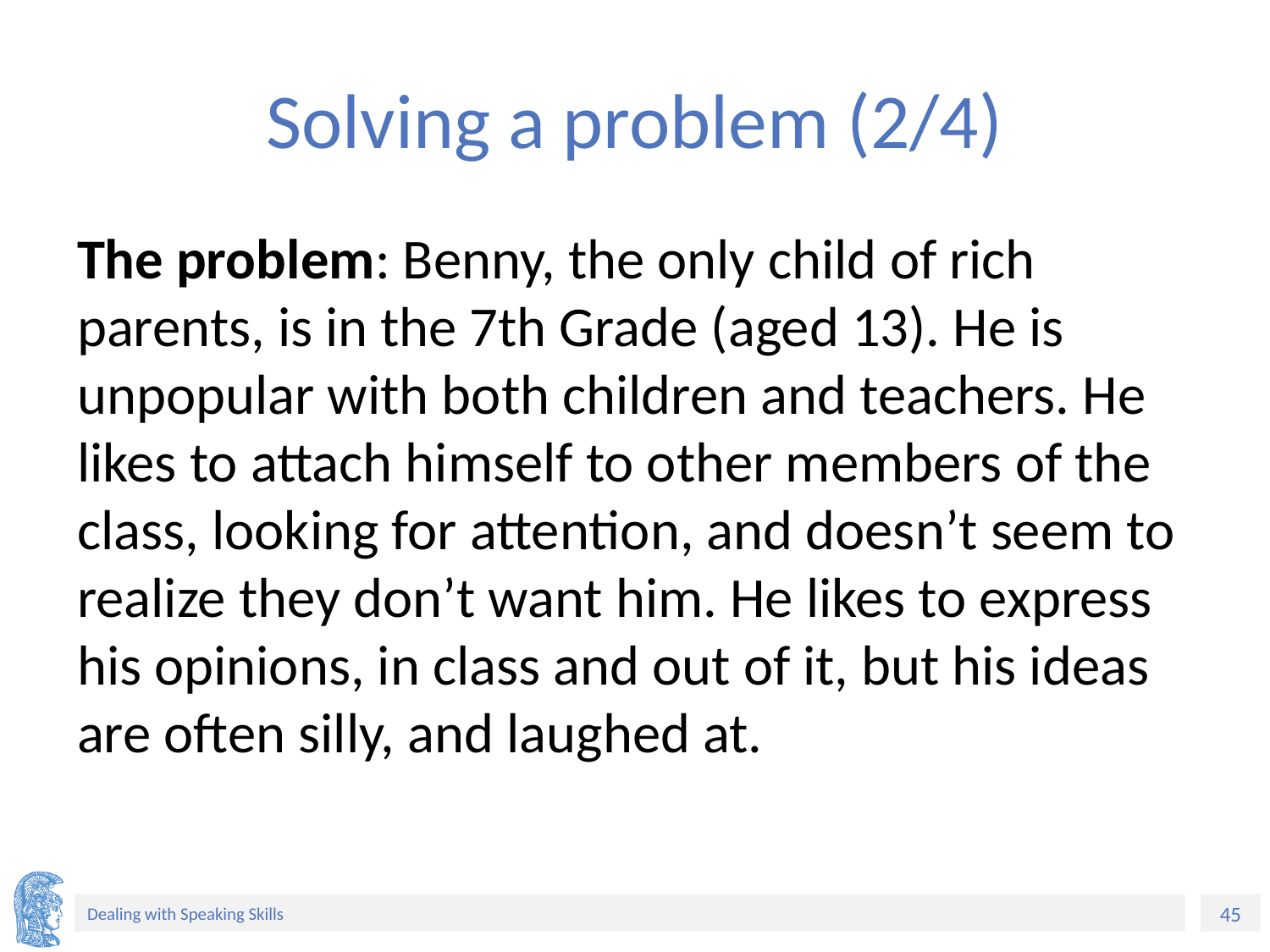

# Solving a problem (2/4)
The problem: Benny, the only child of rich parents, is in the 7th Grade (aged 13). He is unpopular with both children and teachers. He likes to attach himself to other members of the class, looking for attention, and doesn’t seem to realize they don’t want him. He likes to express his opinions, in class and out of it, but his ideas are often silly, and laughed at.